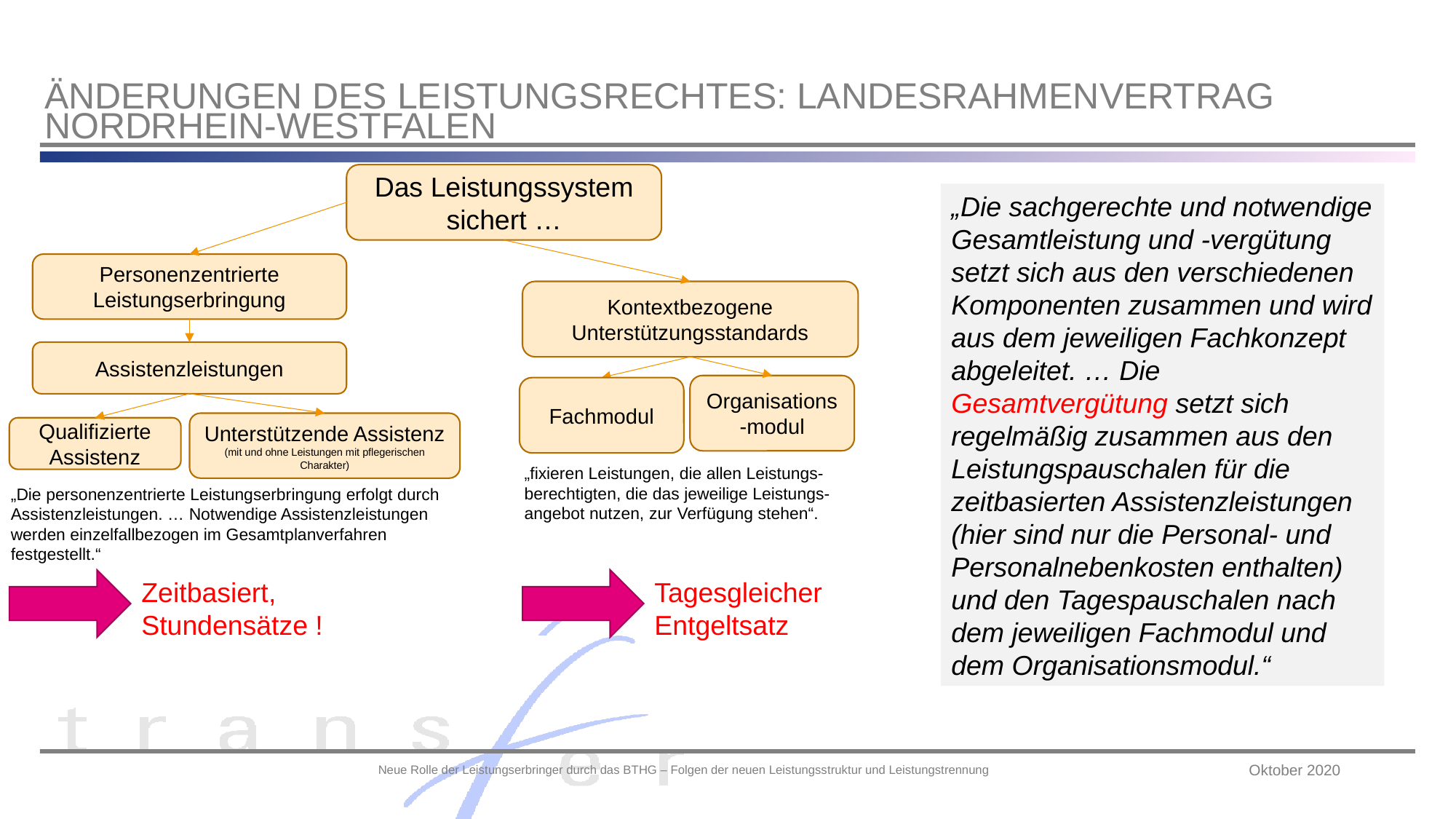

# Änderungen des Leistungsrechtes: Landesrahmenvertrag Nordrhein-Westfalen
Das Leistungssystem sichert …
„Die sachgerechte und notwendige Gesamtleistung und -vergütung setzt sich aus den verschiedenen Komponenten zusammen und wird aus dem jeweiligen Fachkonzept abgeleitet. … Die Gesamtvergütung setzt sich regelmäßig zusammen aus den Leistungspauschalen für die zeitbasierten Assistenzleistungen (hier sind nur die Personal- und Personalnebenkosten enthalten) und den Tagespauschalen nach dem jeweiligen Fachmodul und dem Organisationsmodul.“
Personenzentrierte Leistungserbringung
Kontextbezogene Unterstützungsstandards
Assistenzleistungen
Organisations-modul
Fachmodul
Unterstützende Assistenz (mit und ohne Leistungen mit pflegerischen Charakter)
Qualifizierte Assistenz
„fixieren Leistungen, die allen Leistungs- berechtigten, die das jeweilige Leistungs- angebot nutzen, zur Verfügung stehen“.
„Die personenzentrierte Leistungserbringung erfolgt durch Assistenzleistungen. … Notwendige Assistenzleistungen werden einzelfallbezogen im Gesamtplanverfahren festgestellt.“

Zeitbasiert, Stundensätze !

Tagesgleicher Entgeltsatz
Neue Rolle der Leistungserbringer durch das BTHG – Folgen der neuen Leistungsstruktur und Leistungstrennung
Oktober 2020